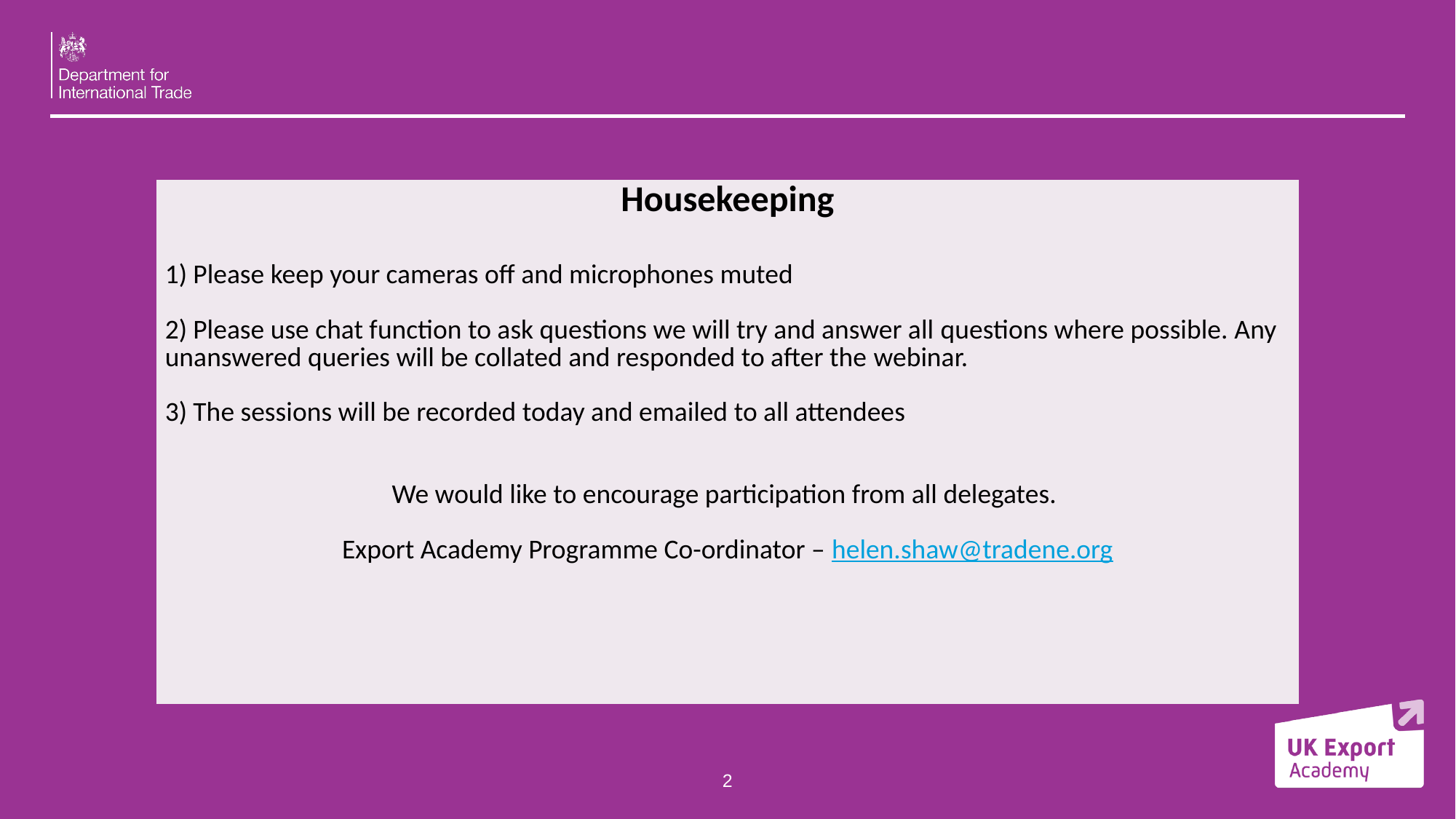

| Housekeeping​ |
| --- |
| 1) Please keep your cameras off and microphones muted  2) Please use chat function to ask questions we will try and answer all questions where possible. Any unanswered queries will be collated and responded to after the webinar.​ 3) The sessions will be recorded today and emailed to all attendees  We would like to encourage participation from all delegates. ​ ​ Export Academy Programme Co-ordinator – helen.shaw@tradene.org​ |
2